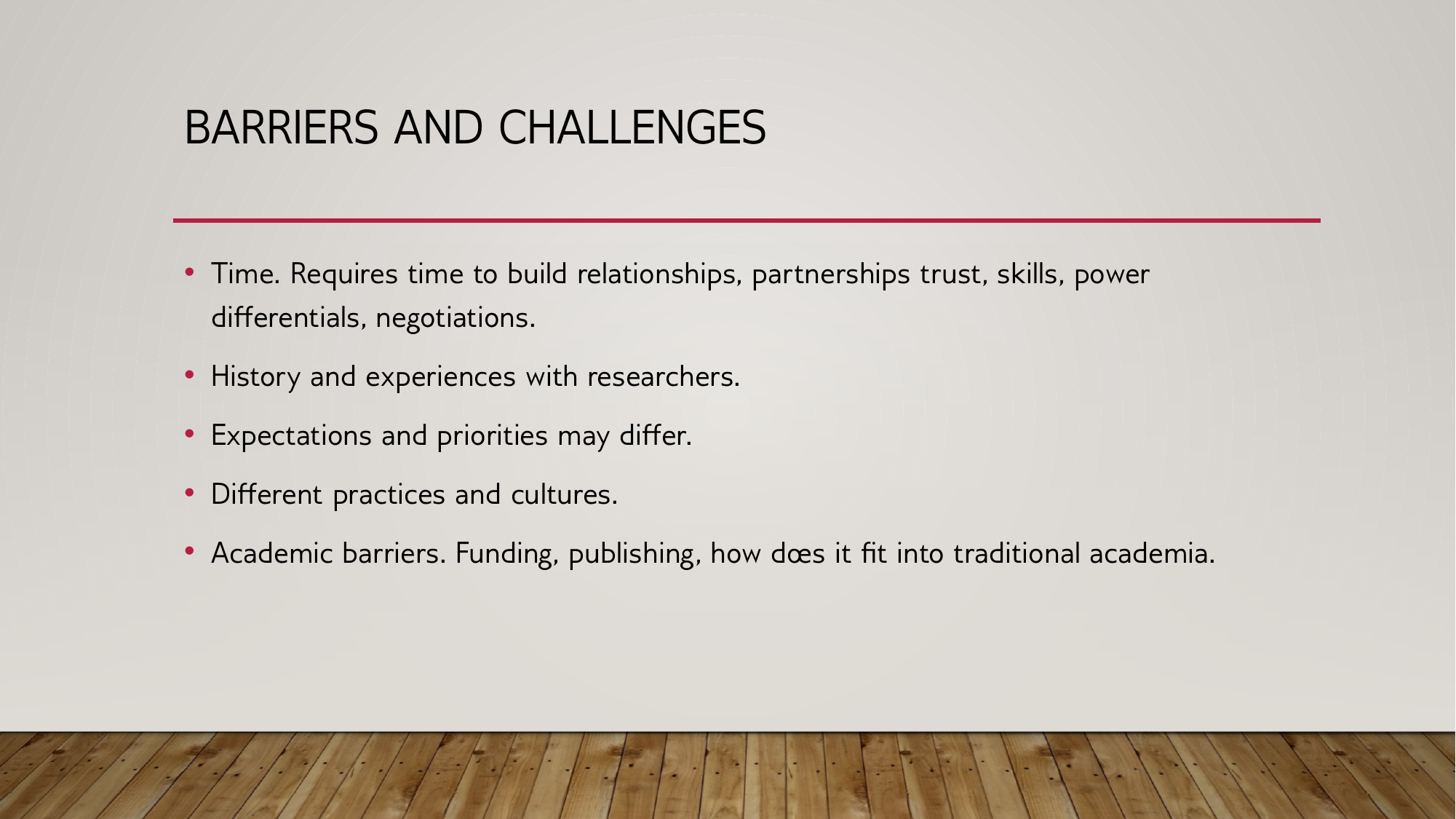

# Barriers and challenges
Time. Requires time to build relationships, partnerships trust, skills, power differentials, negotiations.
History and experiences with researchers.
Expectations and priorities may differ.
Different practices and cultures.
Academic barriers. Funding, publishing, how does it fit into traditional academia.